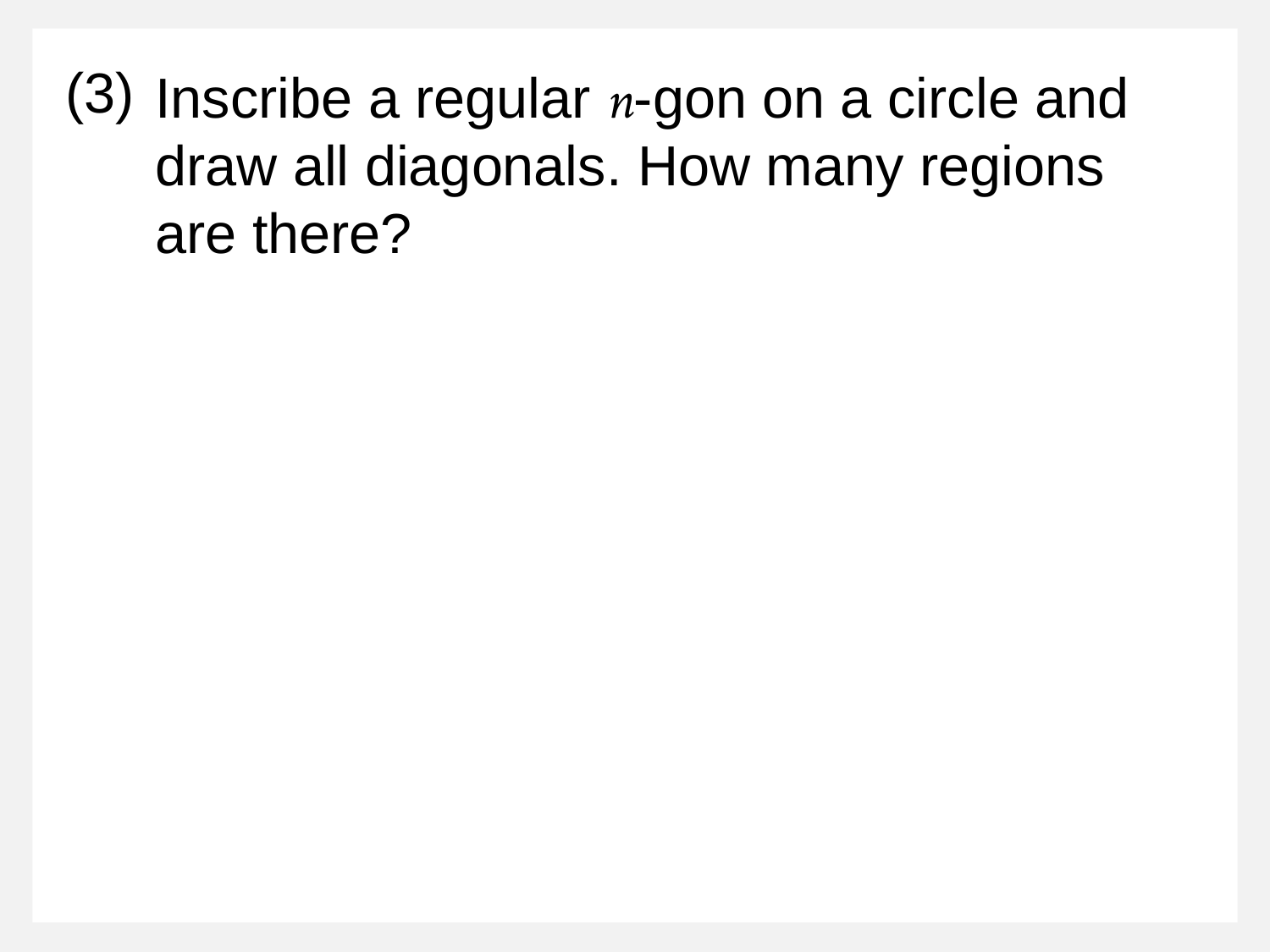

(3)
Inscribe a regular n-gon on a circle and draw all diagonals. How many regions are there?